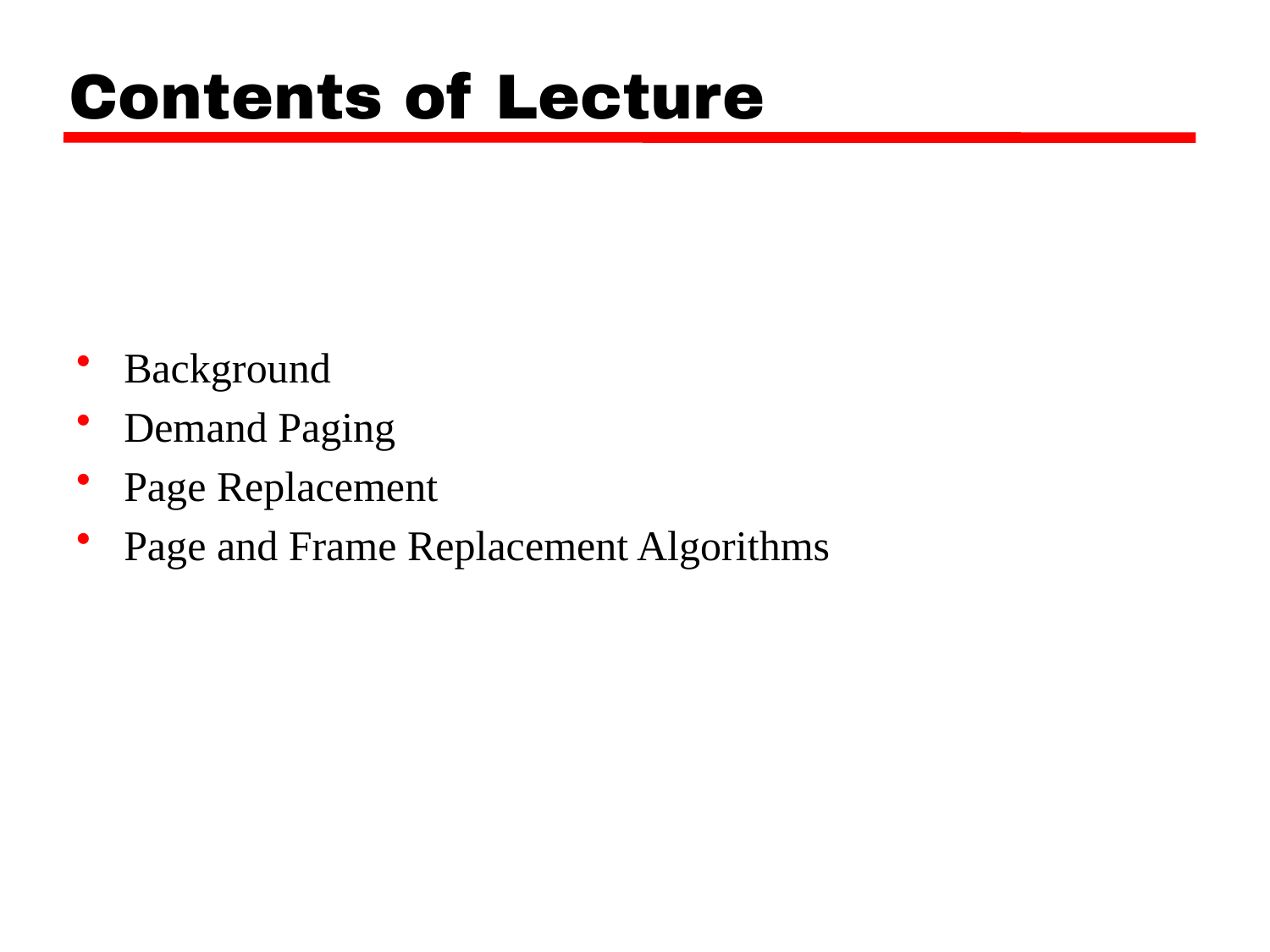

# Contents of Lecture

Background
Demand Paging
Page Replacement
Page and Frame Replacement Algorithms